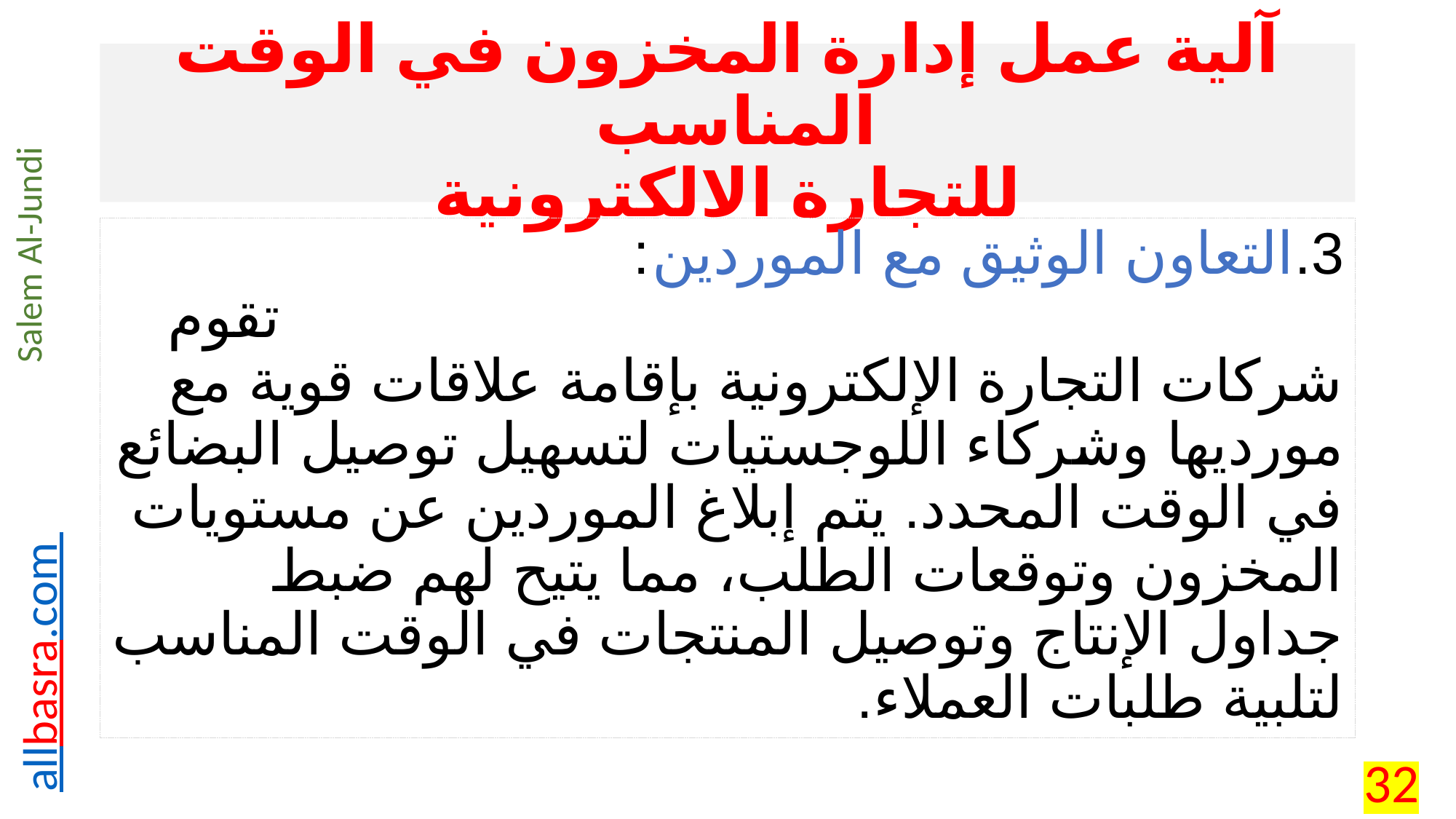

# آلية عمل إدارة المخزون في الوقت المناسب للتجارة الالكترونية
3.	التعاون الوثيق مع الموردين:                                                                                                  تقوم شركات التجارة الإلكترونية بإقامة علاقات قوية مع مورديها وشركاء اللوجستيات لتسهيل توصيل البضائع في الوقت المحدد. يتم إبلاغ الموردين عن مستويات المخزون وتوقعات الطلب، مما يتيح لهم ضبط جداول الإنتاج وتوصيل المنتجات في الوقت المناسب لتلبية طلبات العملاء.
32